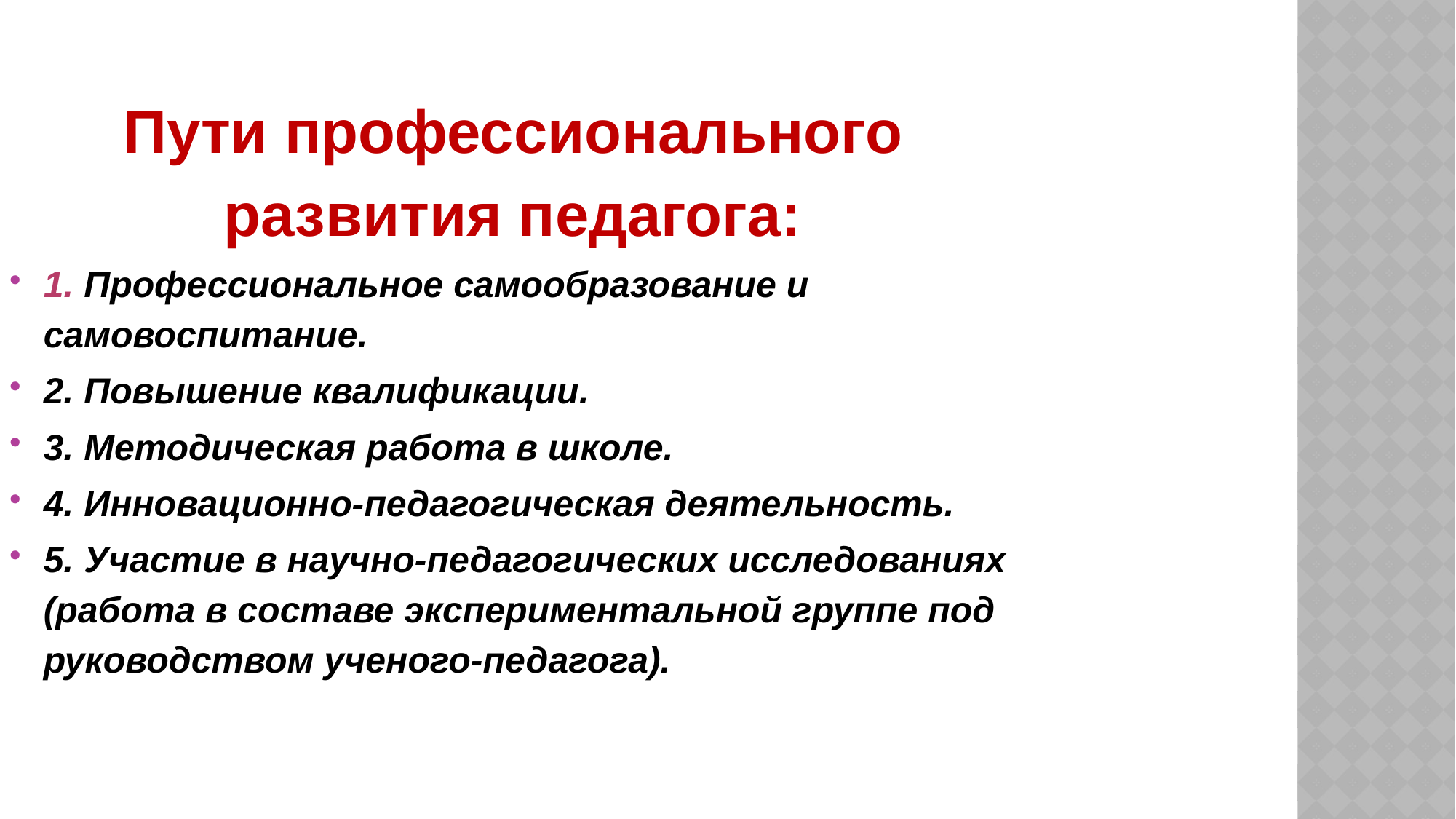

Пути профессионального развития педагога:
1. Профессиональное самообразование и самовоспитание.
2. Повышение квалификации.
3. Методическая работа в школе.
4. Инновационно-педагогическая деятельность.
5. Участие в научно-педагогических исследованиях (работа в составе экспериментальной группе под руководством ученого-педагога).